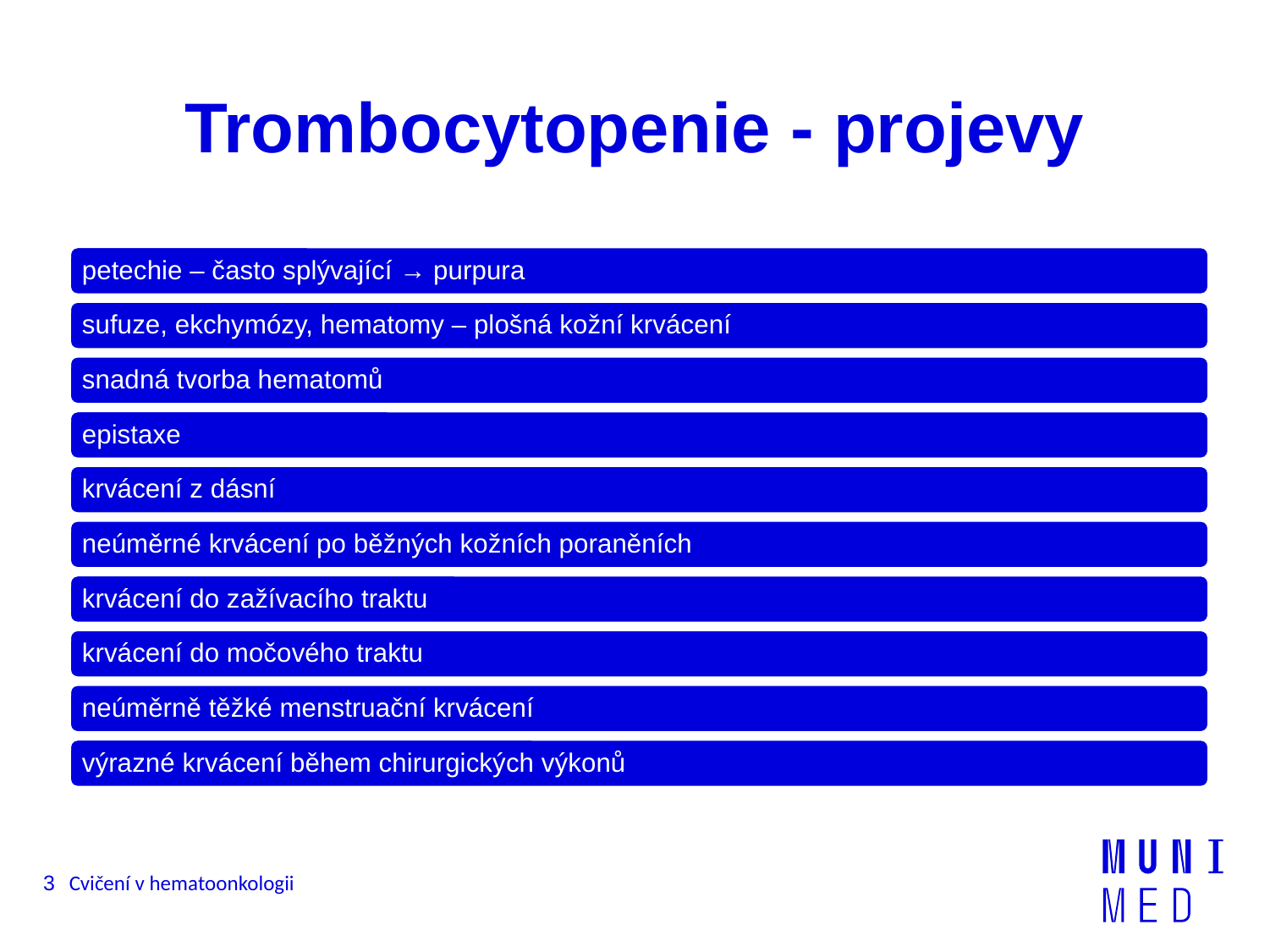

# Trombocytopenie - projevy
petechie – často splývající → purpura
sufuze, ekchymózy, hematomy – plošná kožní krvácení
snadná tvorba hematomů
epistaxe
krvácení z dásní
neúměrné krvácení po běžných kožních poraněních
krvácení do zažívacího traktu
krvácení do močového traktu
neúměrně těžké menstruační krvácení
výrazné krvácení během chirurgických výkonů
3
Cvičení v hematoonkologii